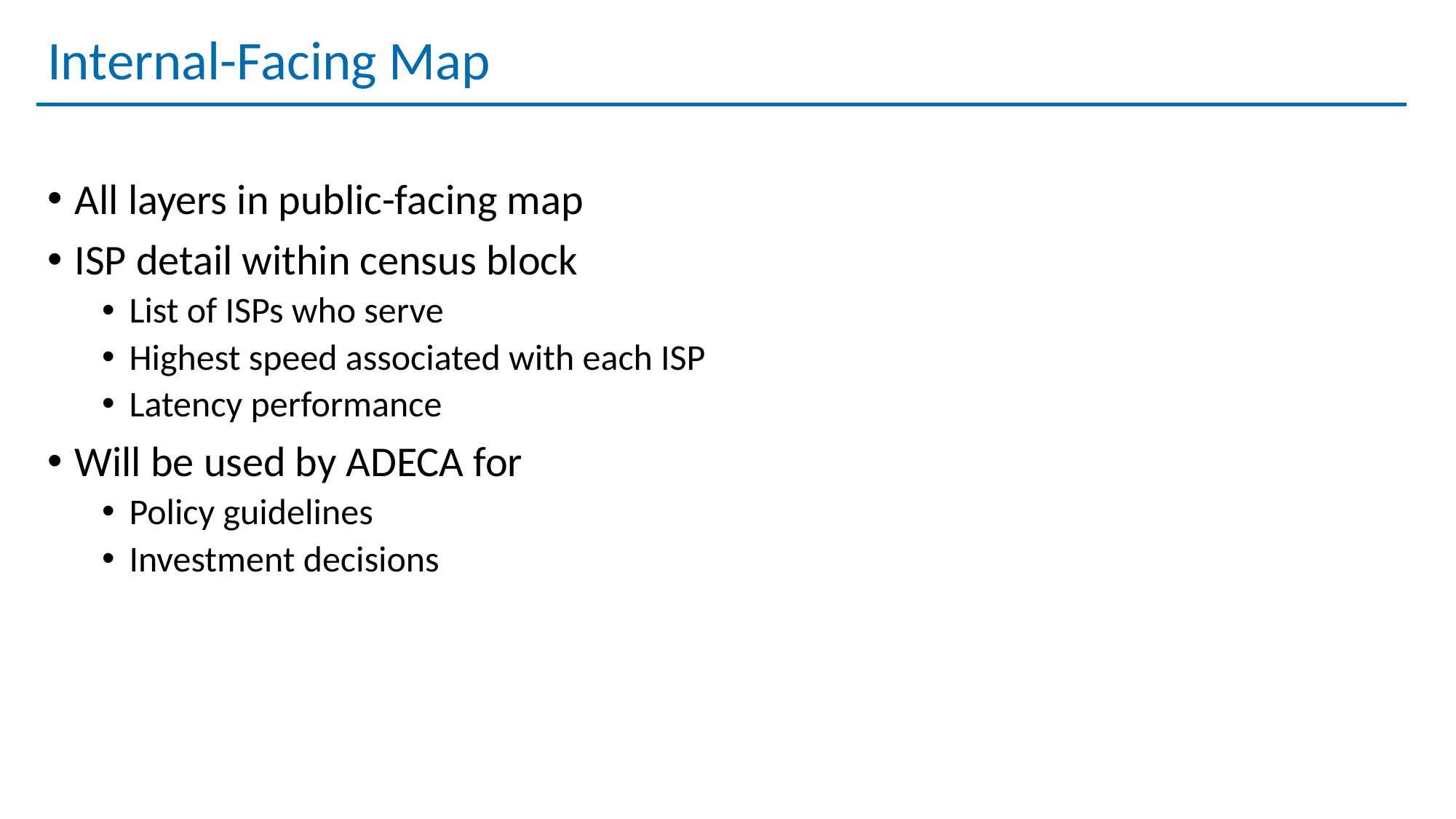

# Internal-Facing Map
All layers in public-facing map
ISP detail within census block
List of ISPs who serve
Highest speed associated with each ISP
Latency performance
Will be used by ADECA for
Policy guidelines
Investment decisions